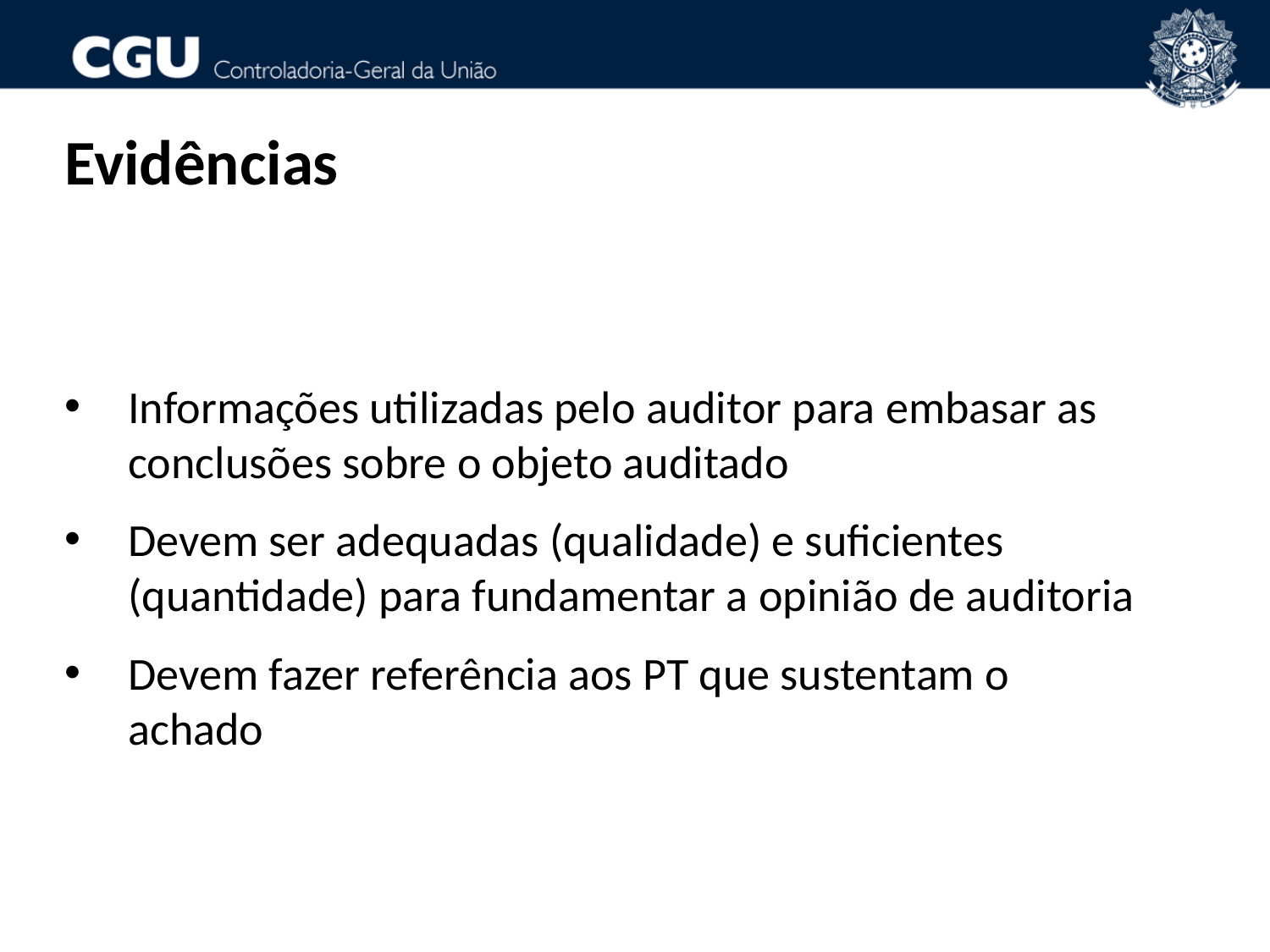

Evidências
Informações utilizadas pelo auditor para embasar as conclusões sobre o objeto auditado

Devem ser adequadas (qualidade) e suficientes (quantidade) para fundamentar a opinião de auditoria

Devem fazer referência aos PT que sustentam o achado